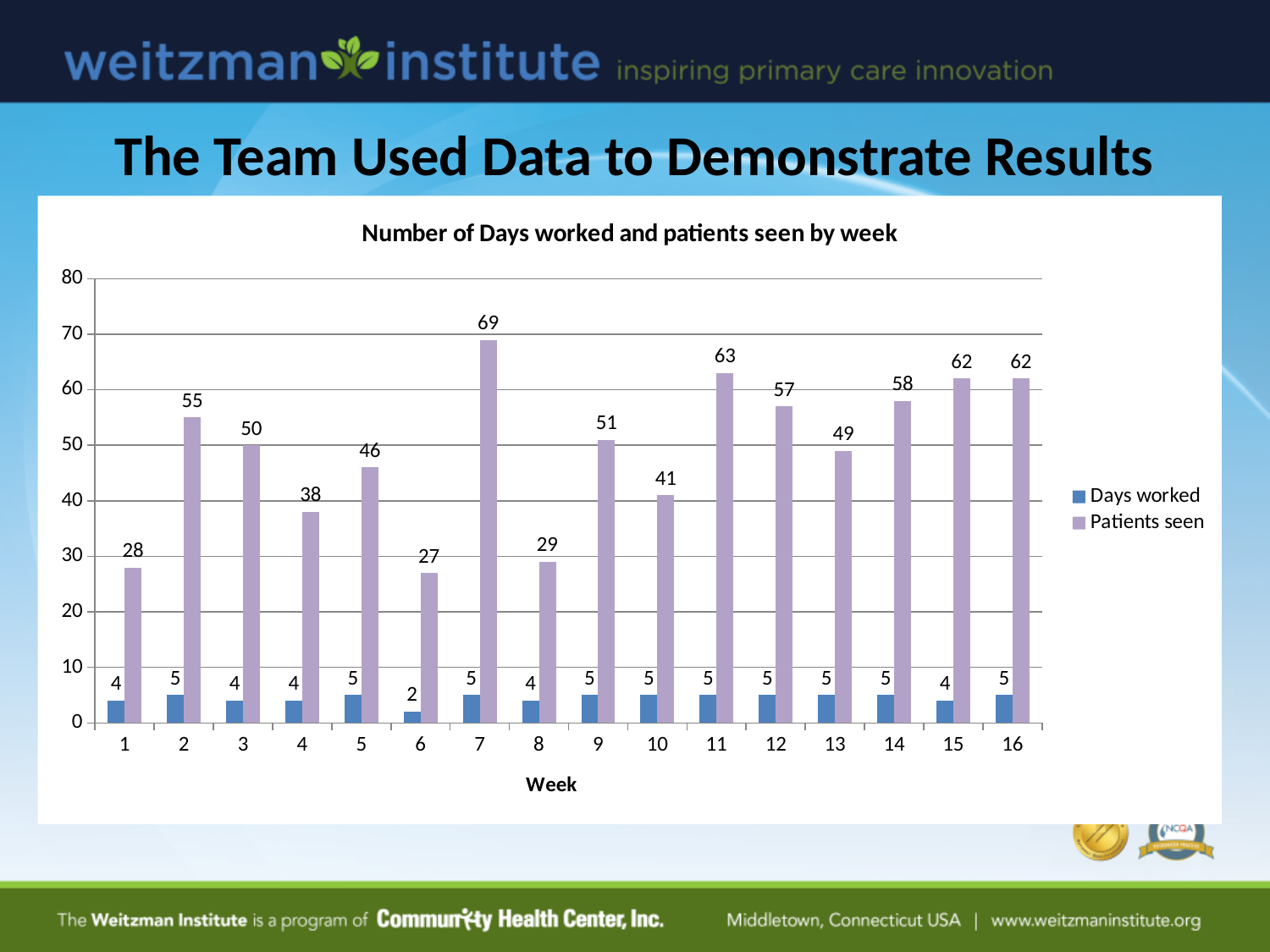

# The Team Used Data to Demonstrate Results

### Chart: Number of Days worked and patients seen by week

| Category | Days worked | Patients seen |
|---|---|---|